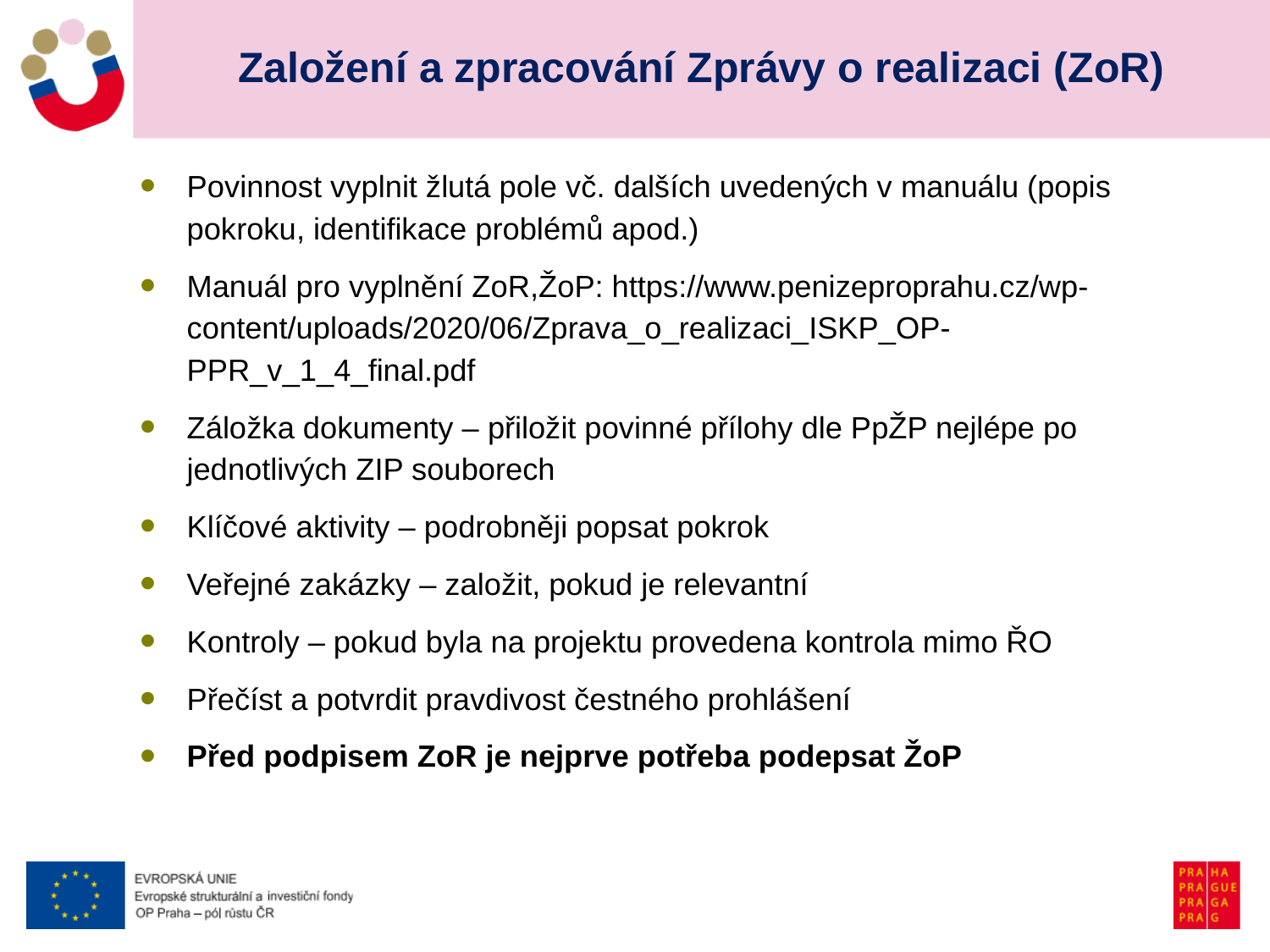

# Založení a zpracování Zprávy o realizaci (ZoR)
Povinnost vyplnit žlutá pole vč. dalších uvedených v manuálu (popis pokroku, identifikace problémů apod.)
Manuál pro vyplnění ZoR,ŽoP: https://www.penizeproprahu.cz/wp-content/uploads/2020/06/Zprava_o_realizaci_ISKP_OP-PPR_v_1_4_final.pdf
Záložka dokumenty – přiložit povinné přílohy dle PpŽP nejlépe po jednotlivých ZIP souborech
Klíčové aktivity – podrobněji popsat pokrok
Veřejné zakázky – založit, pokud je relevantní
Kontroly – pokud byla na projektu provedena kontrola mimo ŘO
Přečíst a potvrdit pravdivost čestného prohlášení
Před podpisem ZoR je nejprve potřeba podepsat ŽoP